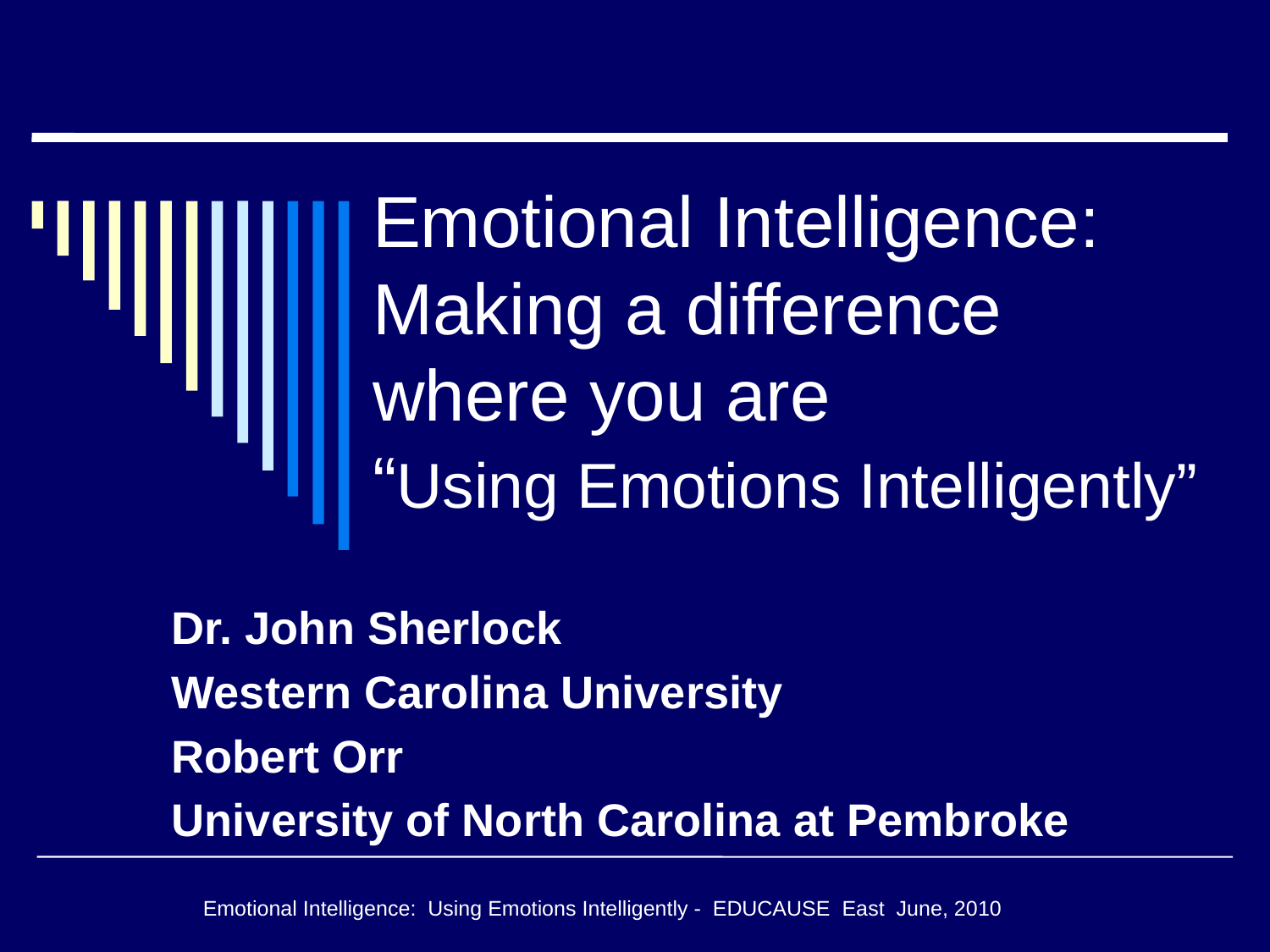

# Emotional Intelligence: Making a difference where you are “Using Emotions Intelligently”
Dr. John Sherlock
Western Carolina University
Robert Orr
University of North Carolina at Pembroke